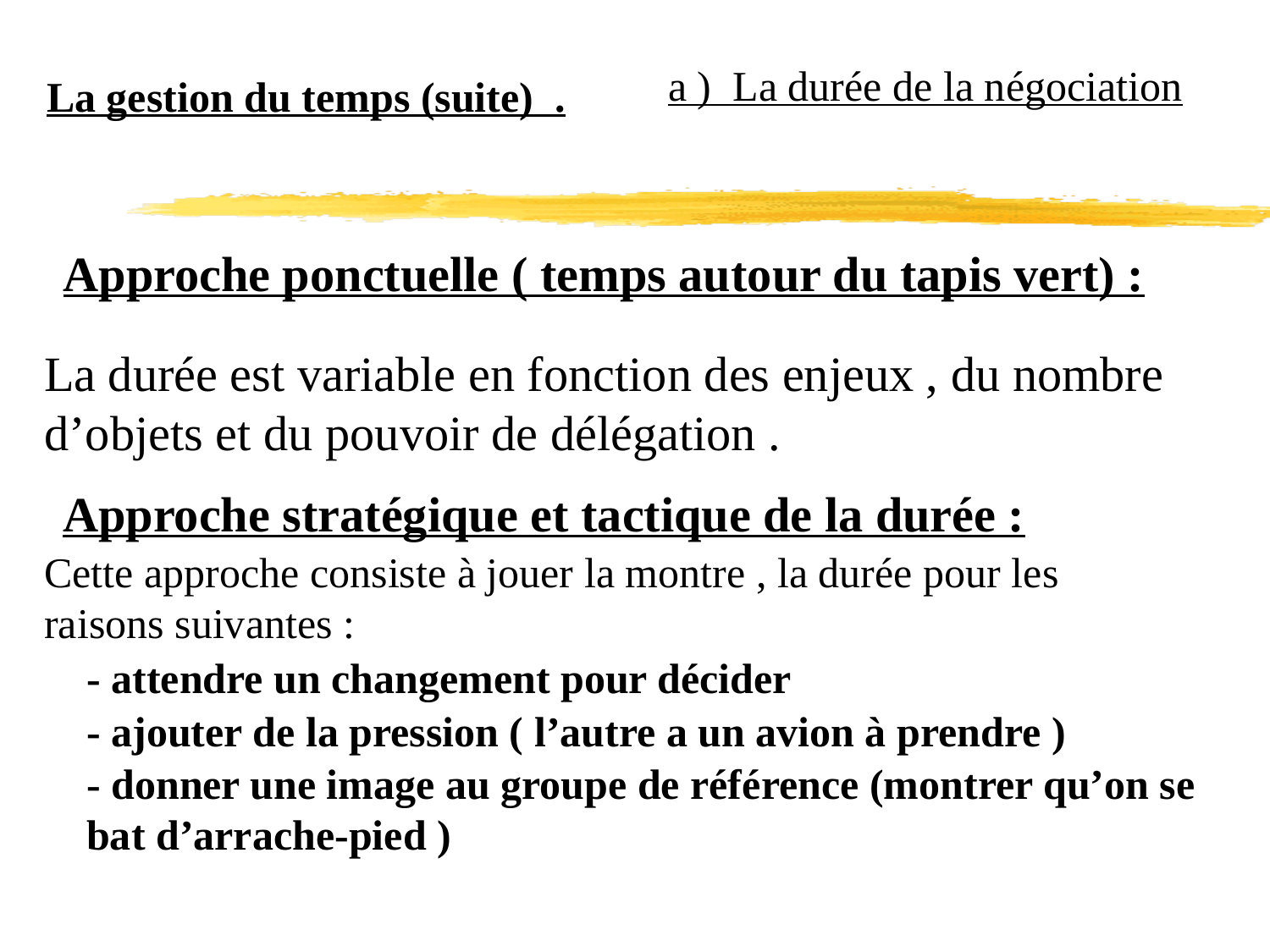

a )  La durée de la négociation
La gestion du temps (suite)  .
Approche ponctuelle ( temps autour du tapis vert) :
La durée est variable en fonction des enjeux , du nombre d’objets et du pouvoir de délégation .
Approche stratégique et tactique de la durée :
Cette approche consiste à jouer la montre , la durée pour les raisons suivantes :
- attendre un changement pour décider
- ajouter de la pression ( l’autre a un avion à prendre )
- donner une image au groupe de référence (montrer qu’on se bat d’arrache-pied )